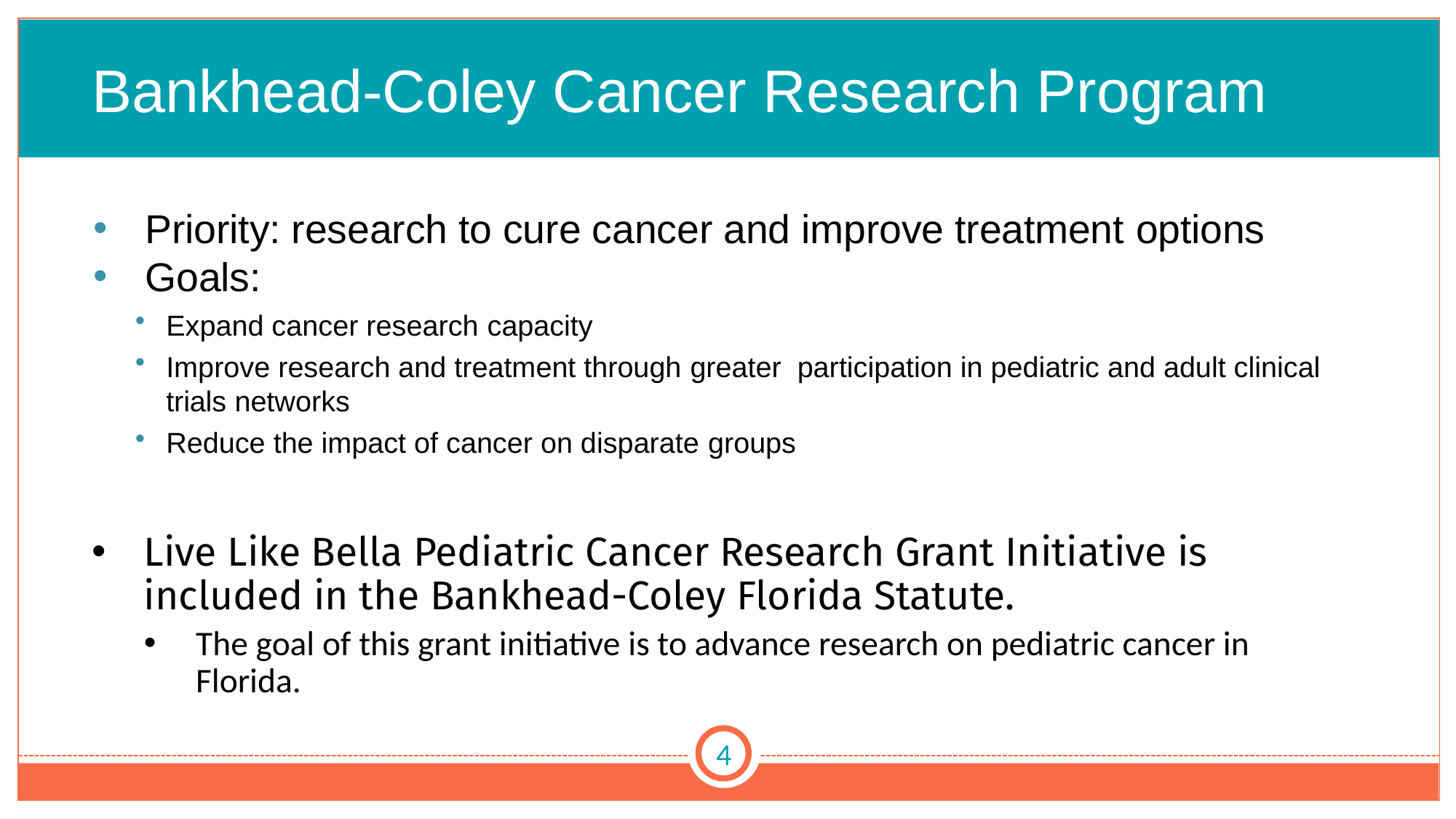

# Bankhead-Coley Cancer Research Program
Priority: research to cure cancer and improve treatment options
Goals:
Expand cancer research capacity
Improve research and treatment through greater  participation in pediatric and adult clinical trials networks
Reduce the impact of cancer on disparate groups

Live Like Bella Pediatric Cancer Research Grant Initiative is included in the Bankhead-Coley Florida Statute.
The goal of this grant initiative is to advance research on pediatric cancer in Florida.